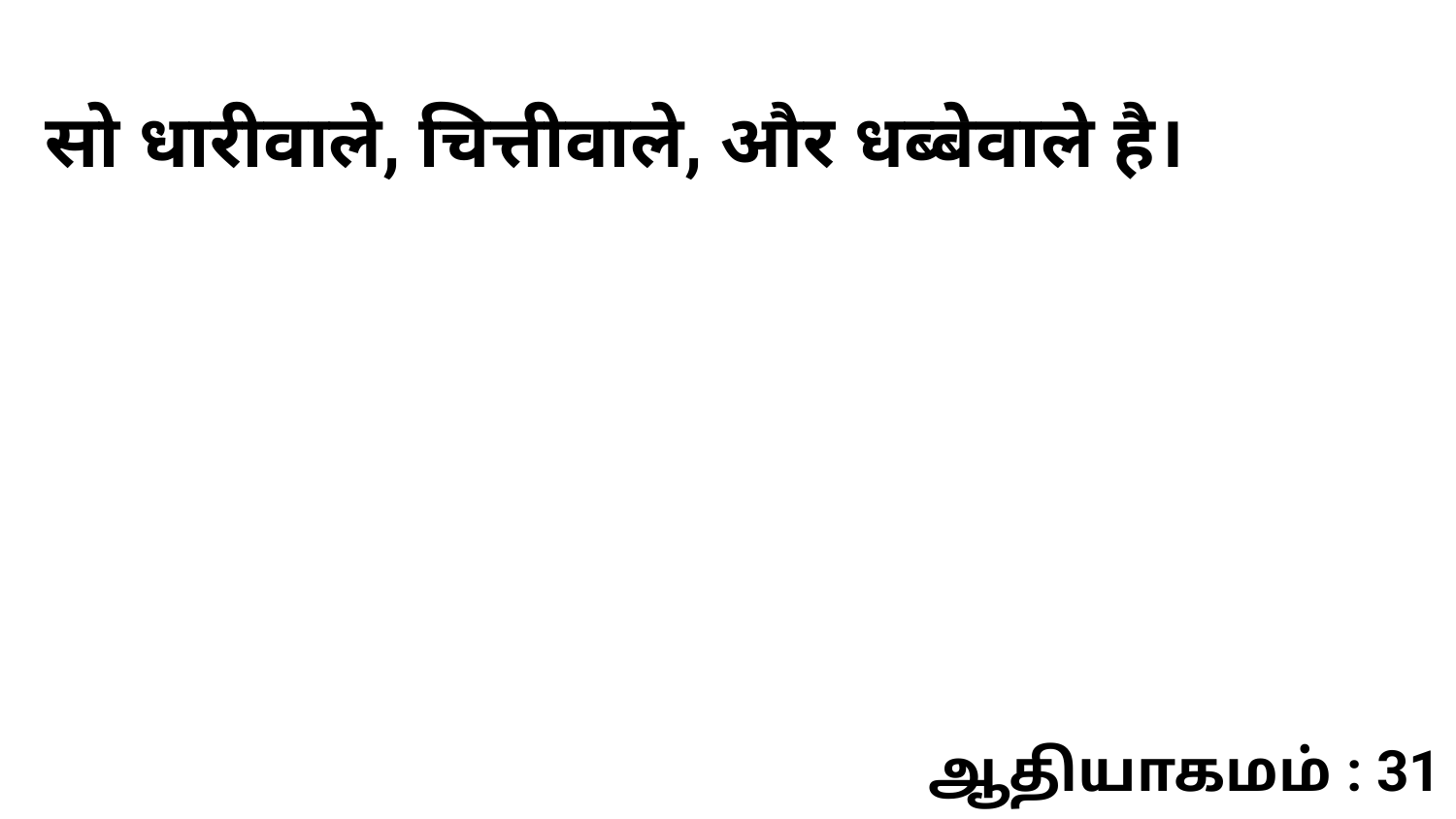

सो धारीवाले, चित्तीवाले, और धब्बेवाले है।
ஆதியாகமம் : 31